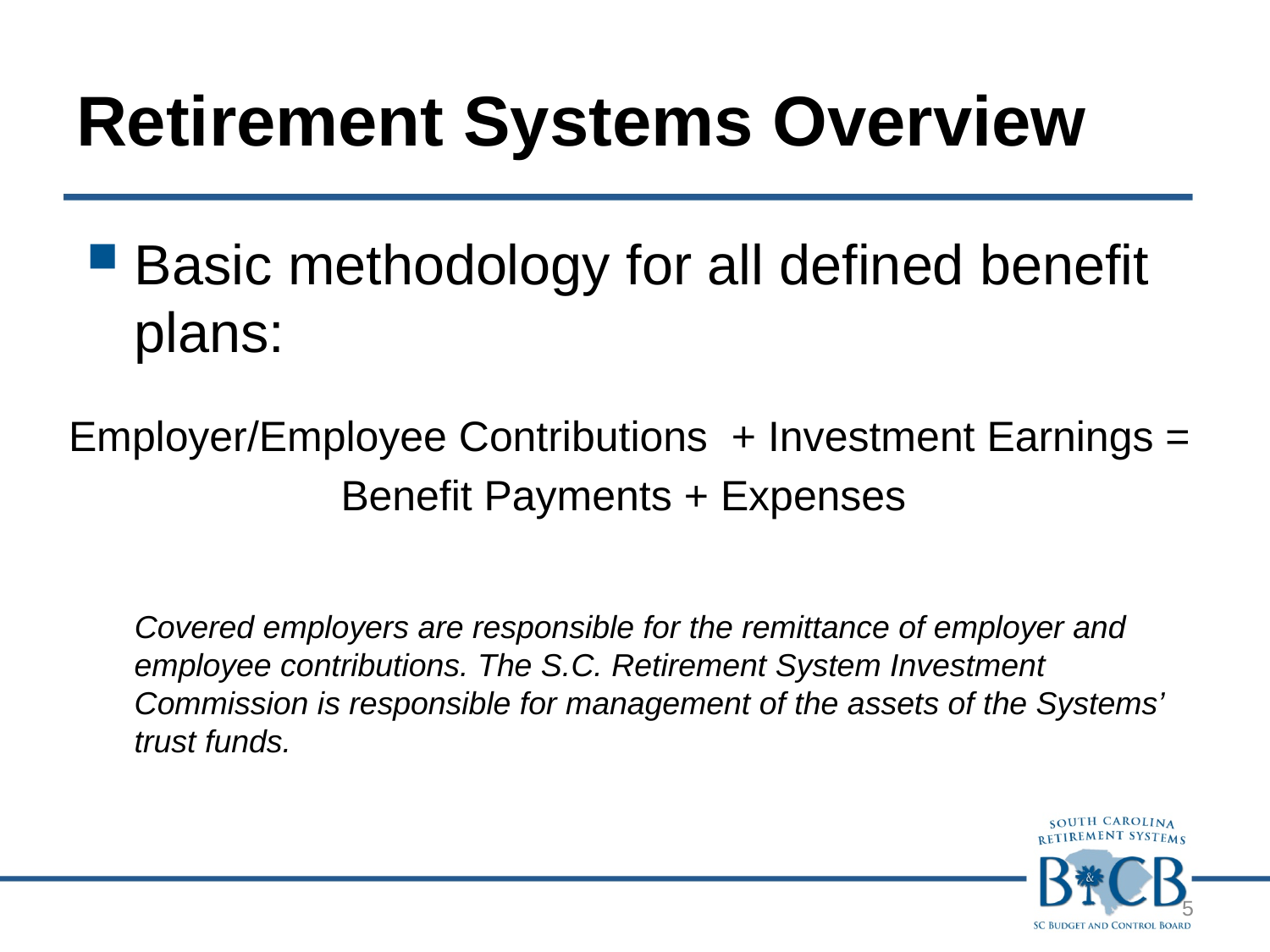

# Retirement Systems Overview
Basic methodology for all defined benefit plans:

Covered employers are responsible for the remittance of employer and employee contributions. The S.C. Retirement System Investment Commission is responsible for management of the assets of the Systems’ trust funds.
Employer/Employee Contributions  + Investment Earnings =
Benefit Payments + Expenses
5